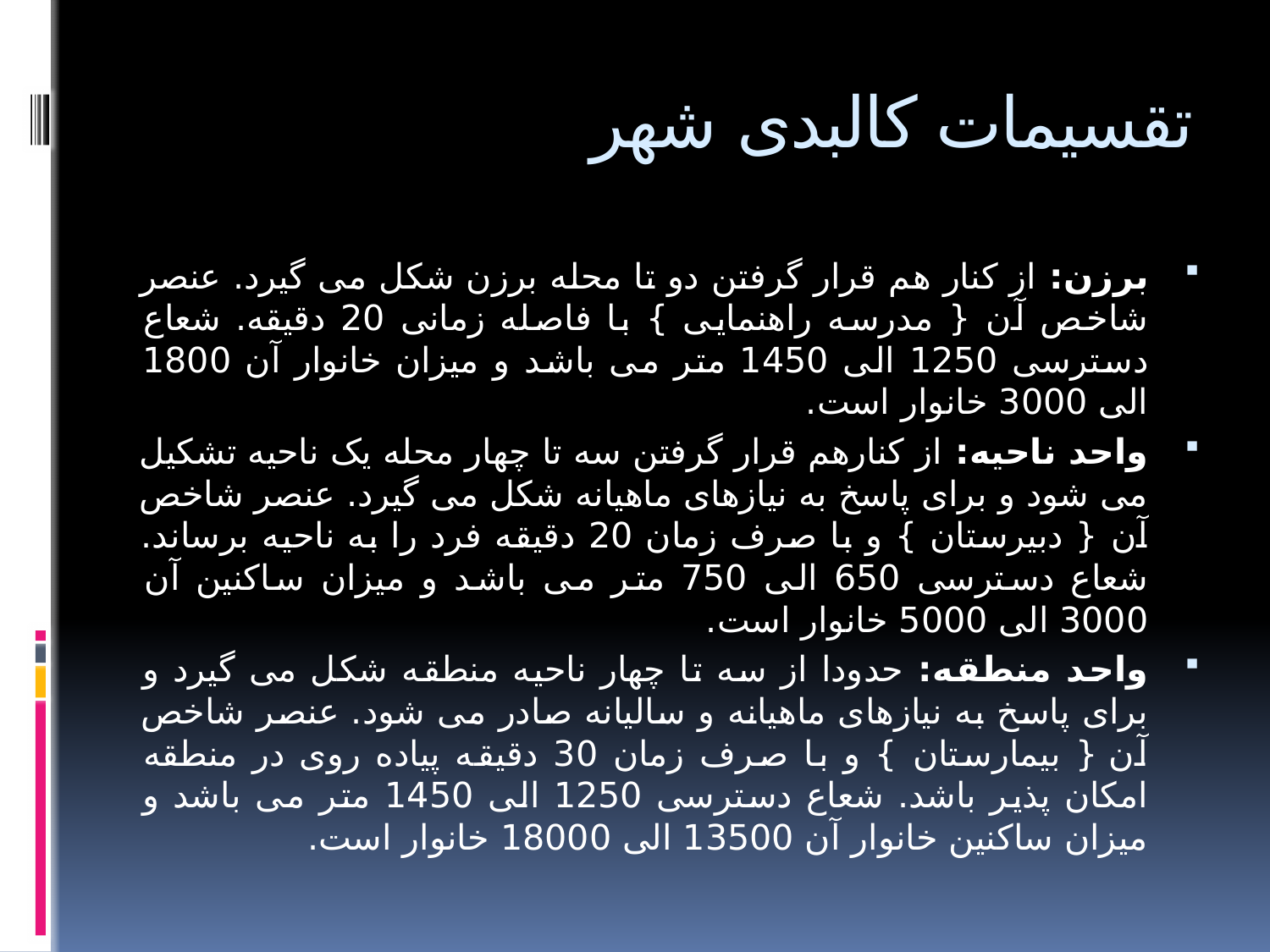

# تقسیمات کالبدی شهر
برزن: از کنار هم قرار گرفتن دو تا محله برزن شکل می گیرد. عنصر شاخص آن { مدرسه راهنمایی } با فاصله زمانی 20 دقیقه. شعاع دسترسی 1250 الی 1450 متر می باشد و میزان خانوار آن 1800 الی 3000 خانوار است.
واحد ناحیه: از کنارهم قرار گرفتن سه تا چهار محله یک ناحیه تشکیل می شود و برای پاسخ به نیازهای ماهیانه شکل می گیرد. عنصر شاخص آن { دبیرستان } و با صرف زمان 20 دقیقه فرد را به ناحیه برساند. شعاع دسترسی 650 الی 750 متر می باشد و میزان ساکنین آن 3000 الی 5000 خانوار است.
واحد منطقه: حدودا از سه تا چهار ناحیه منطقه شکل می گیرد و برای پاسخ به نیازهای ماهیانه و سالیانه صادر می شود. عنصر شاخص آن { بیمارستان } و با صرف زمان 30 دقیقه پیاده روی در منطقه امکان پذیر باشد. شعاع دسترسی 1250 الی 1450 متر می باشد و میزان ساکنین خانوار آن 13500 الی 18000 خانوار است.